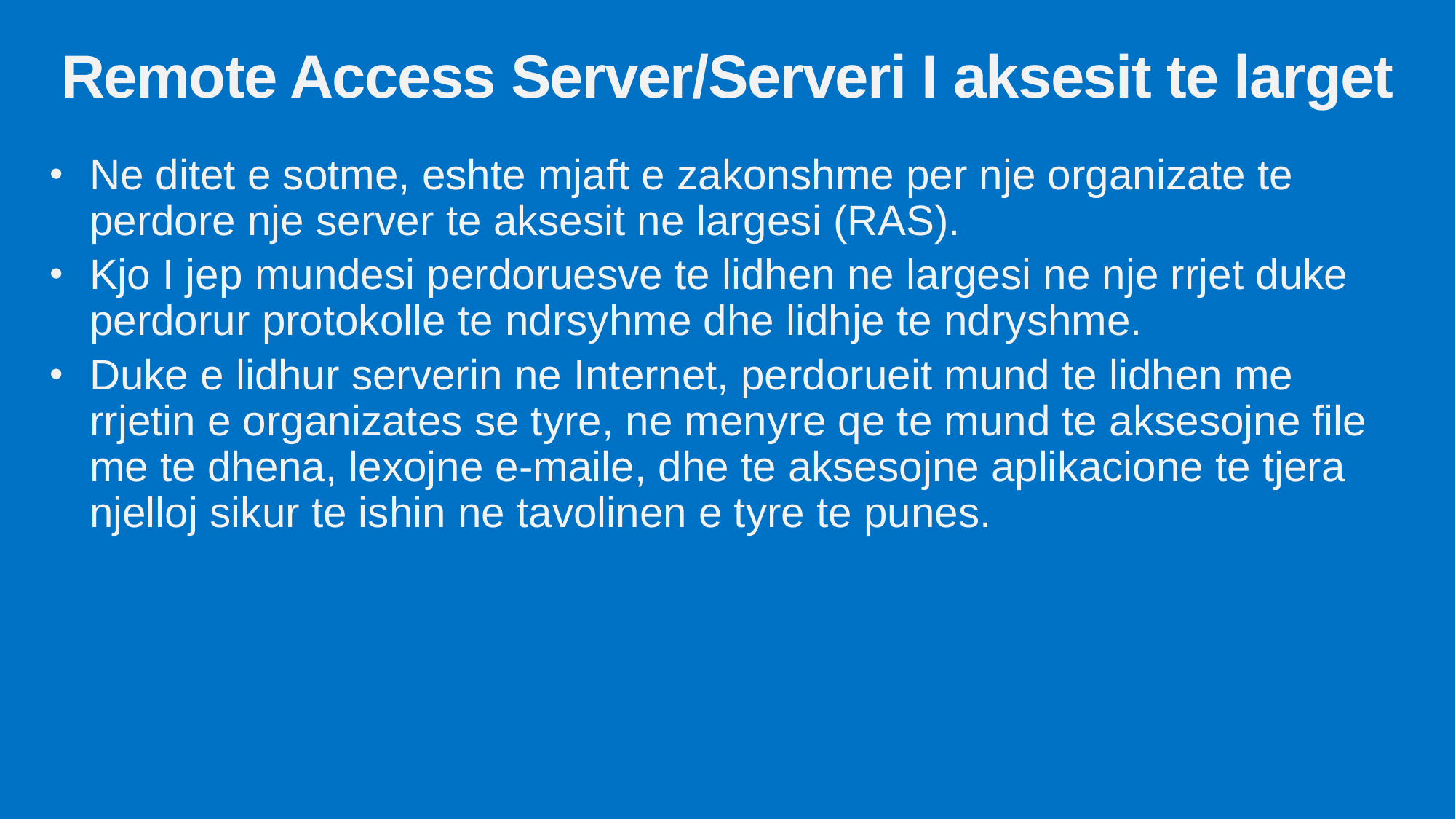

# Remote Access Server/Serveri I aksesit te larget
Ne ditet e sotme, eshte mjaft e zakonshme per nje organizate te perdore nje server te aksesit ne largesi (RAS).
Kjo I jep mundesi perdoruesve te lidhen ne largesi ne nje rrjet duke perdorur protokolle te ndrsyhme dhe lidhje te ndryshme.
Duke e lidhur serverin ne Internet, perdorueit mund te lidhen me rrjetin e organizates se tyre, ne menyre qe te mund te aksesojne file me te dhena, lexojne e-maile, dhe te aksesojne aplikacione te tjera njelloj sikur te ishin ne tavolinen e tyre te punes.